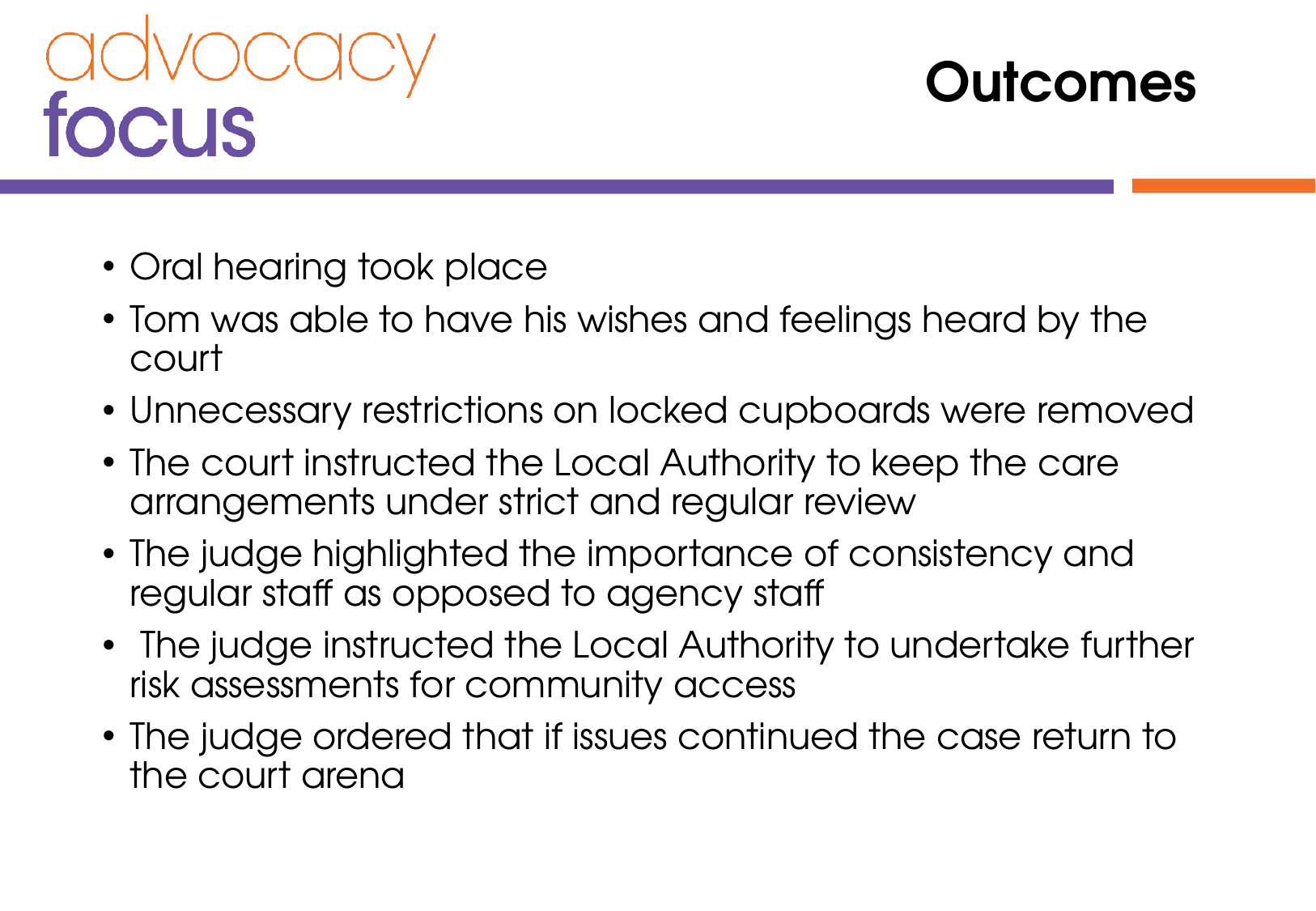

# Outcomes
Oral hearing took place
Tom was able to have his wishes and feelings heard by the court
Unnecessary restrictions on locked cupboards were removed
The court instructed the Local Authority to keep the care arrangements under strict and regular review
The judge highlighted the importance of consistency and regular staff as opposed to agency staff
 The judge instructed the Local Authority to undertake further risk assessments for community access
The judge ordered that if issues continued the case return to the court arena